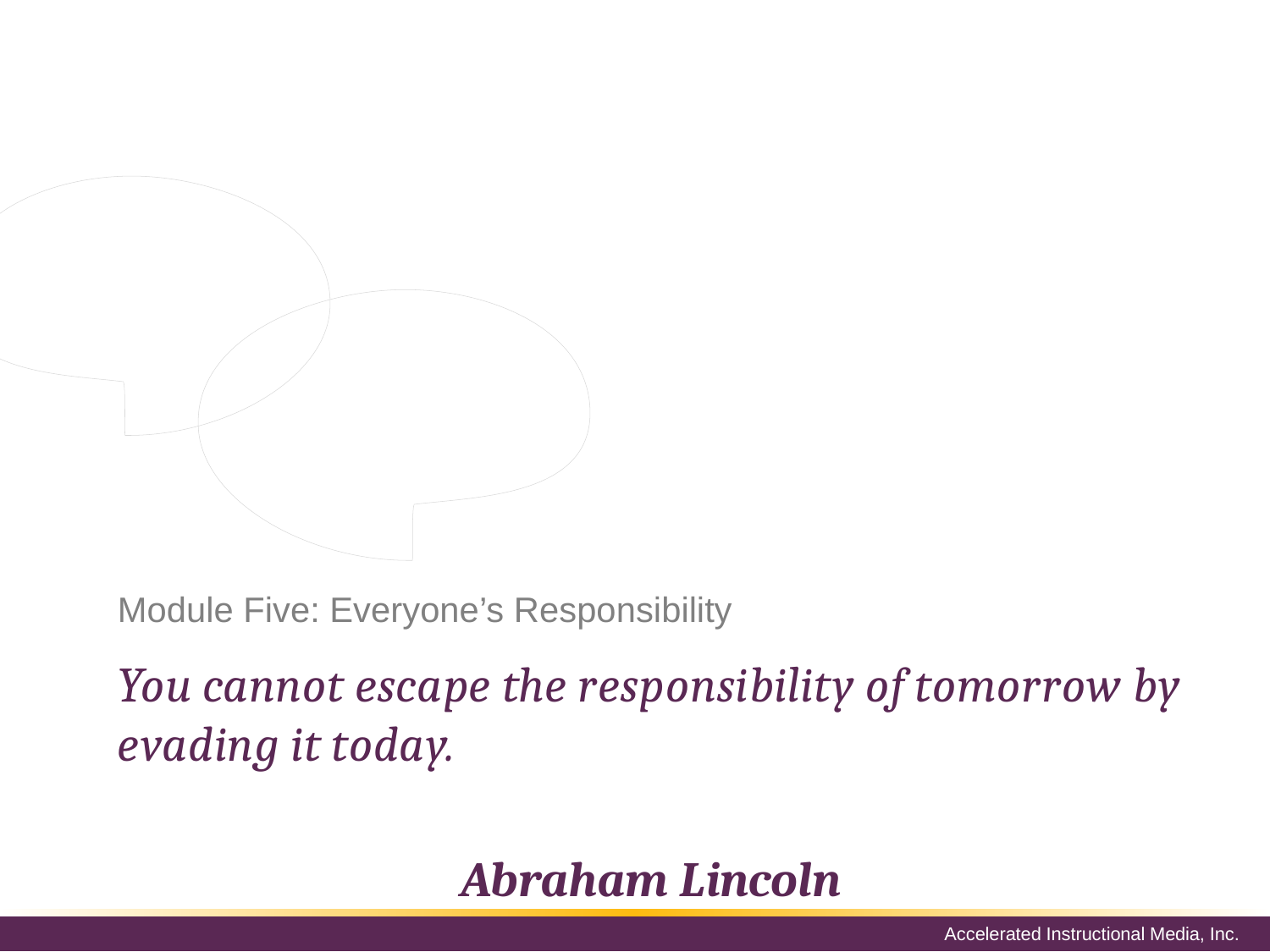

Managing risks does not stop with the management team. Everyone is responsible for the safety of the business environment. The risks and potential problems that an organization faces must be clear to employees at all levels.
# Module Five: Everyone’s Responsibility
You cannot escape the responsibility of tomorrow by evading it today.
Abraham Lincoln